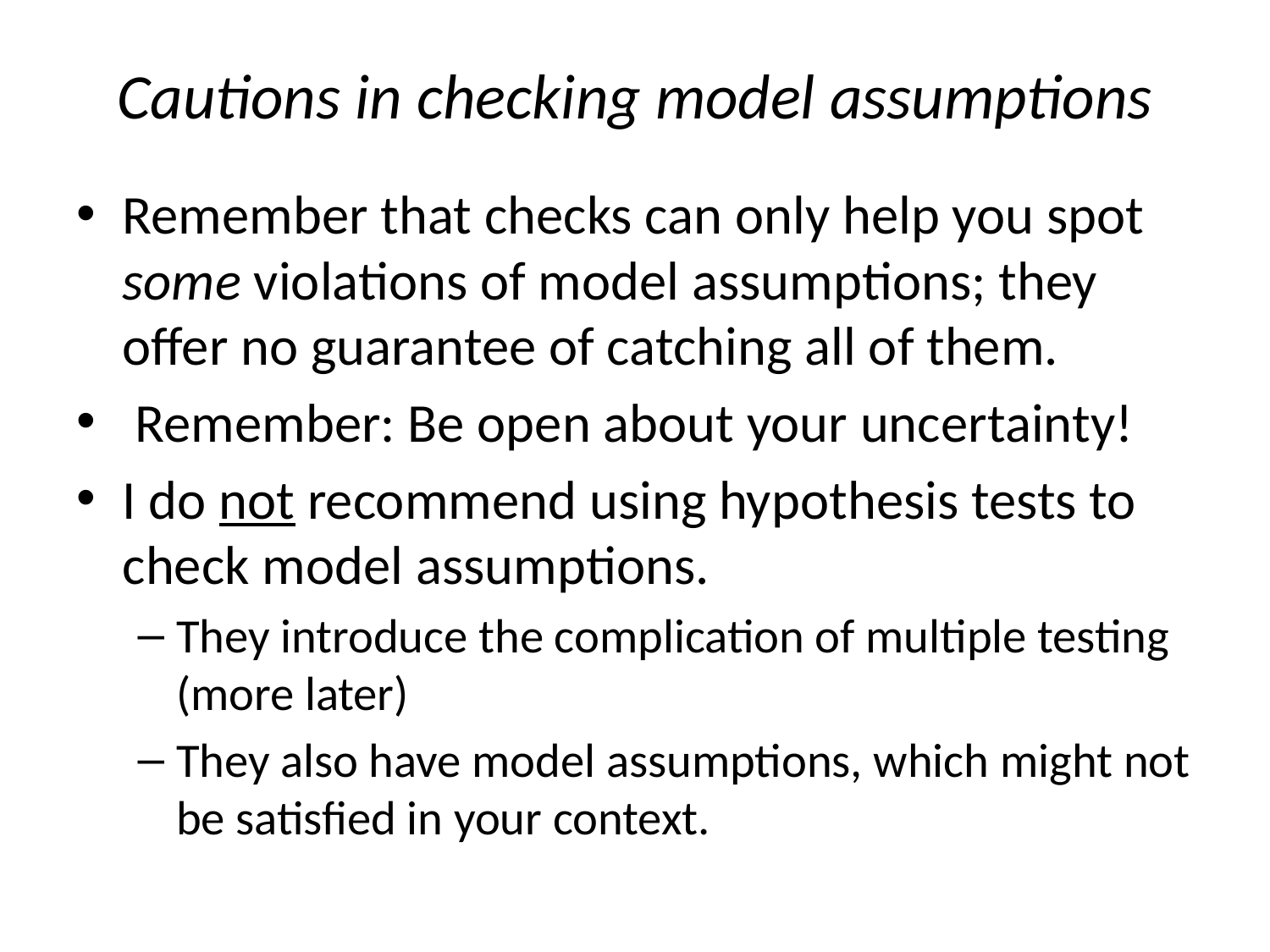

# Cautions in checking model assumptions
Remember that checks can only help you spot some violations of model assumptions; they offer no guarantee of catching all of them.
 Remember: Be open about your uncertainty!
I do not recommend using hypothesis tests to check model assumptions.
They introduce the complication of multiple testing (more later)
They also have model assumptions, which might not be satisfied in your context.